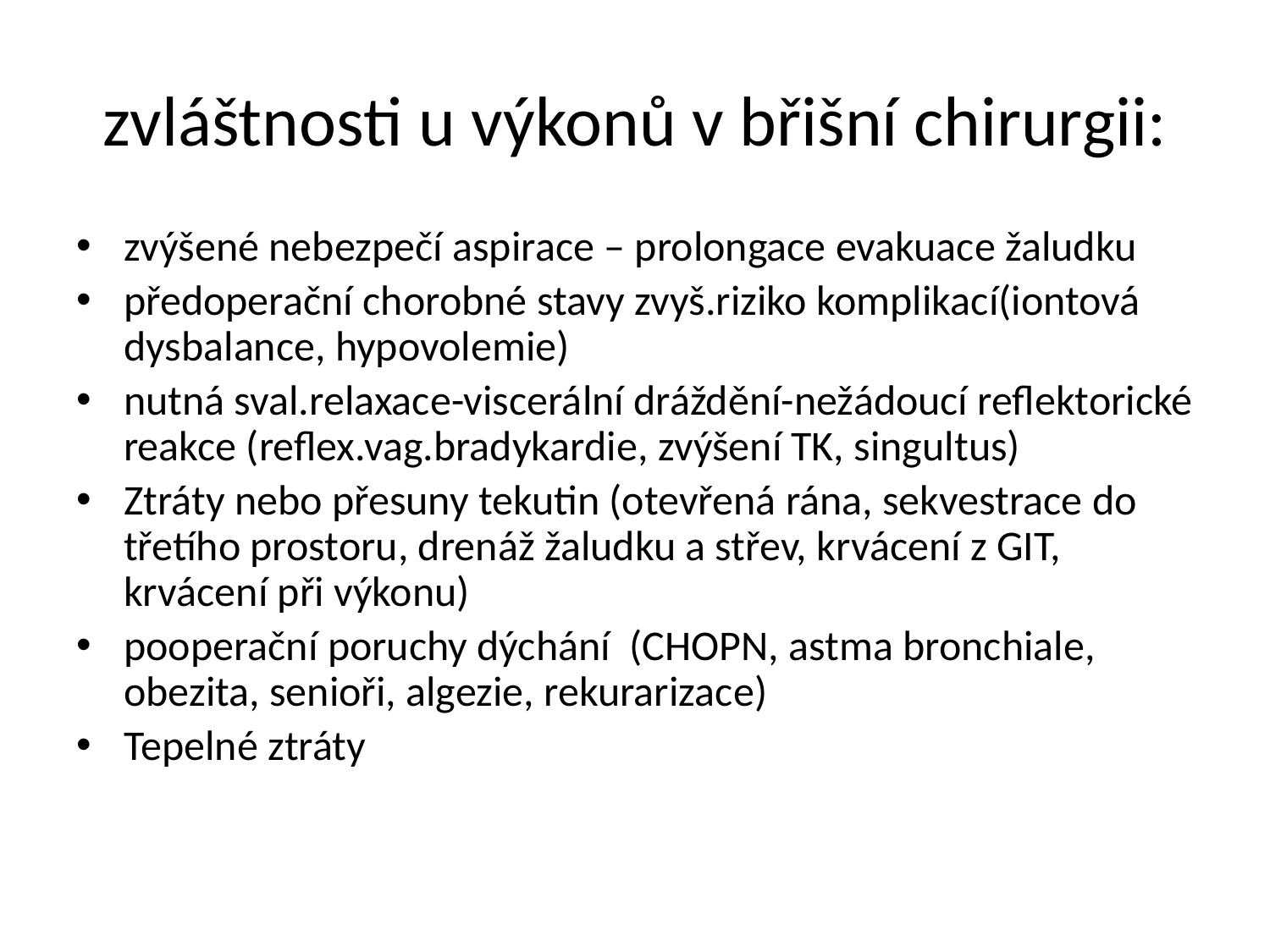

# zvláštnosti u výkonů v břišní chirurgii:
zvýšené nebezpečí aspirace – prolongace evakuace žaludku
předoperační chorobné stavy zvyš.riziko komplikací(iontová dysbalance, hypovolemie)
nutná sval.relaxace-viscerální dráždění-nežádoucí reflektorické reakce (reflex.vag.bradykardie, zvýšení TK, singultus)
Ztráty nebo přesuny tekutin (otevřená rána, sekvestrace do třetího prostoru, drenáž žaludku a střev, krvácení z GIT, krvácení při výkonu)
pooperační poruchy dýchání  (CHOPN, astma bronchiale,    obezita, senioři, algezie, rekurarizace)
Tepelné ztráty